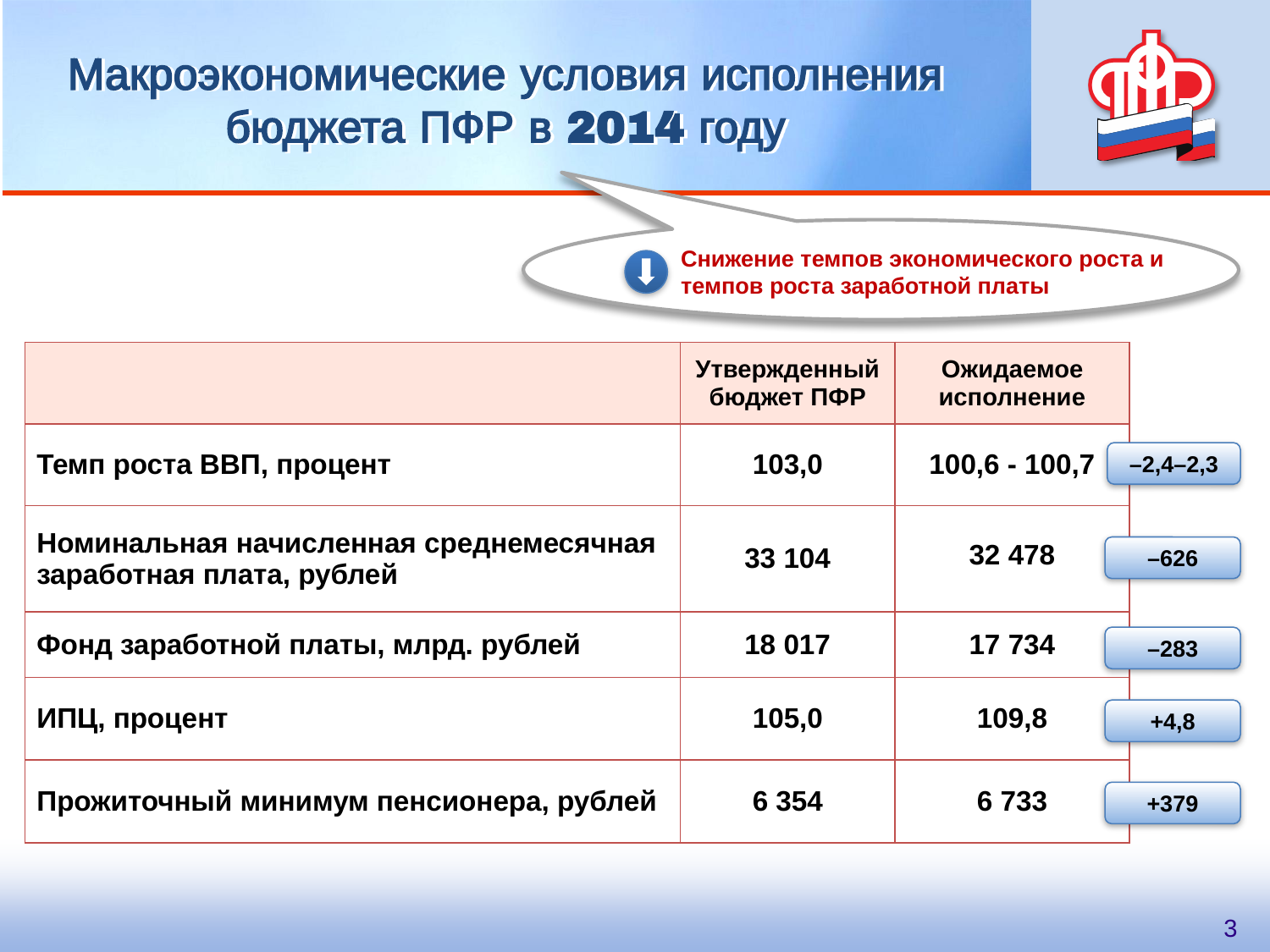

Макроэкономические условия исполнения бюджета ПФР в 2014 году

Снижение темпов экономического роста и темпов роста заработной платы

|  | Утвержденный бюджет ПФР | Ожидаемое исполнение |
| --- | --- | --- |
| Темп роста ВВП, процент | 103,0 | 100,6 - 100,7 |
| Номинальная начисленная среднемесячная заработная плата, рублей | 33 104 | 32 478 |
| Фонд заработной платы, млрд. рублей | 18 017 | 17 734 |
| ИПЦ, процент | 105,0 | 109,8 |
| Прожиточный минимум пенсионера, рублей | 6 354 | 6 733 |
–2,4–2,3
–626
–283
+4,8
+379
3